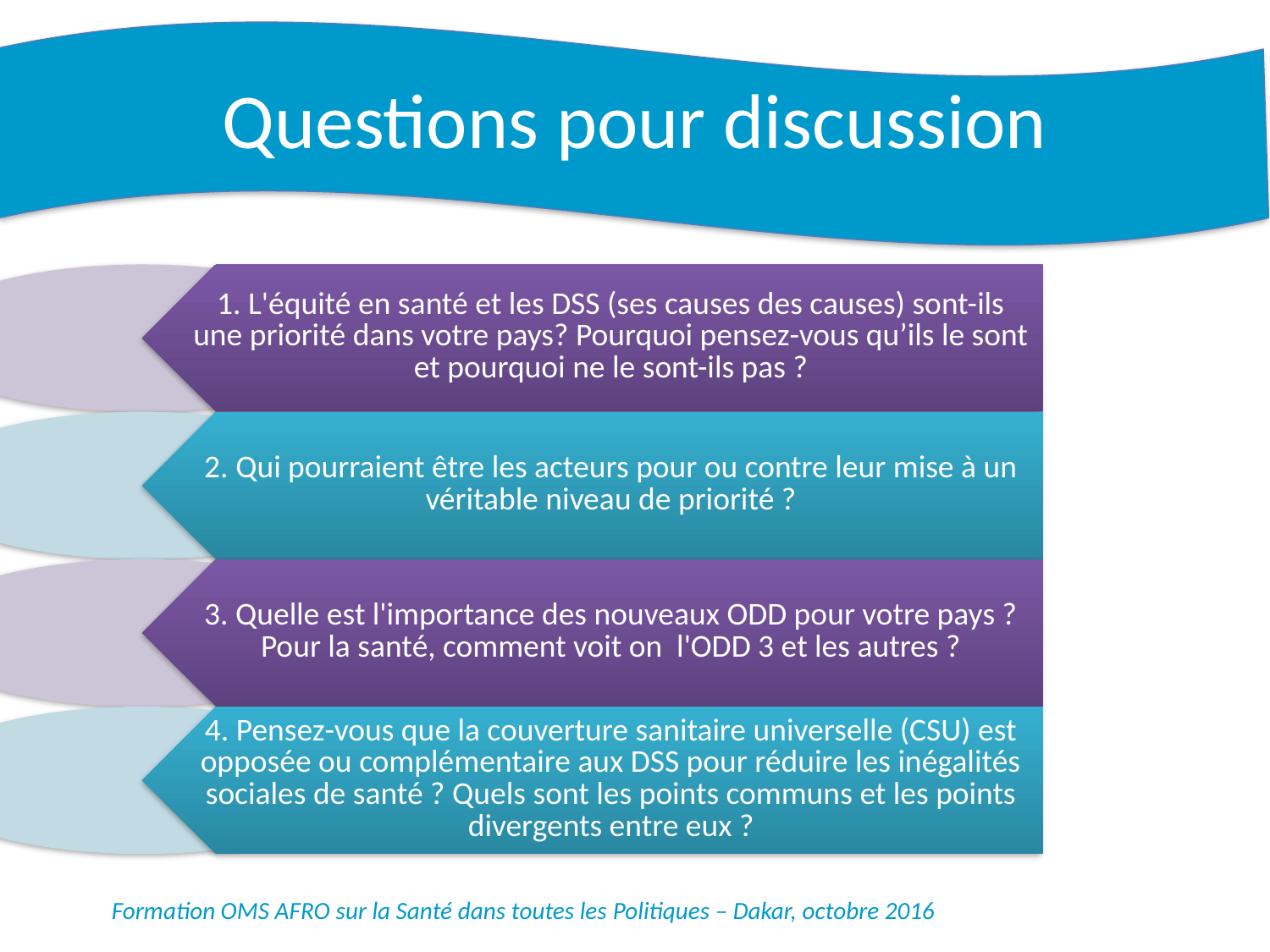

# Questions pour discussion
1. L'équité en santé et les DSS (ses causes des causes) sont-ils une priorité dans votre pays? Pourquoi pensez-vous qu’ils le sont et pourquoi ne le sont-ils pas ?
2. Qui pourraient être les acteurs pour ou contre leur mise à un véritable niveau de priorité ?
3. Quelle est l'importance des nouveaux ODD pour votre pays ? Pour la santé, comment voit on  l'ODD 3 et les autres ?
4. Pensez-vous que la couverture sanitaire universelle (CSU) est opposée ou complémentaire aux DSS pour réduire les inégalités sociales de santé ? Quels sont les points communs et les points divergents entre eux ?